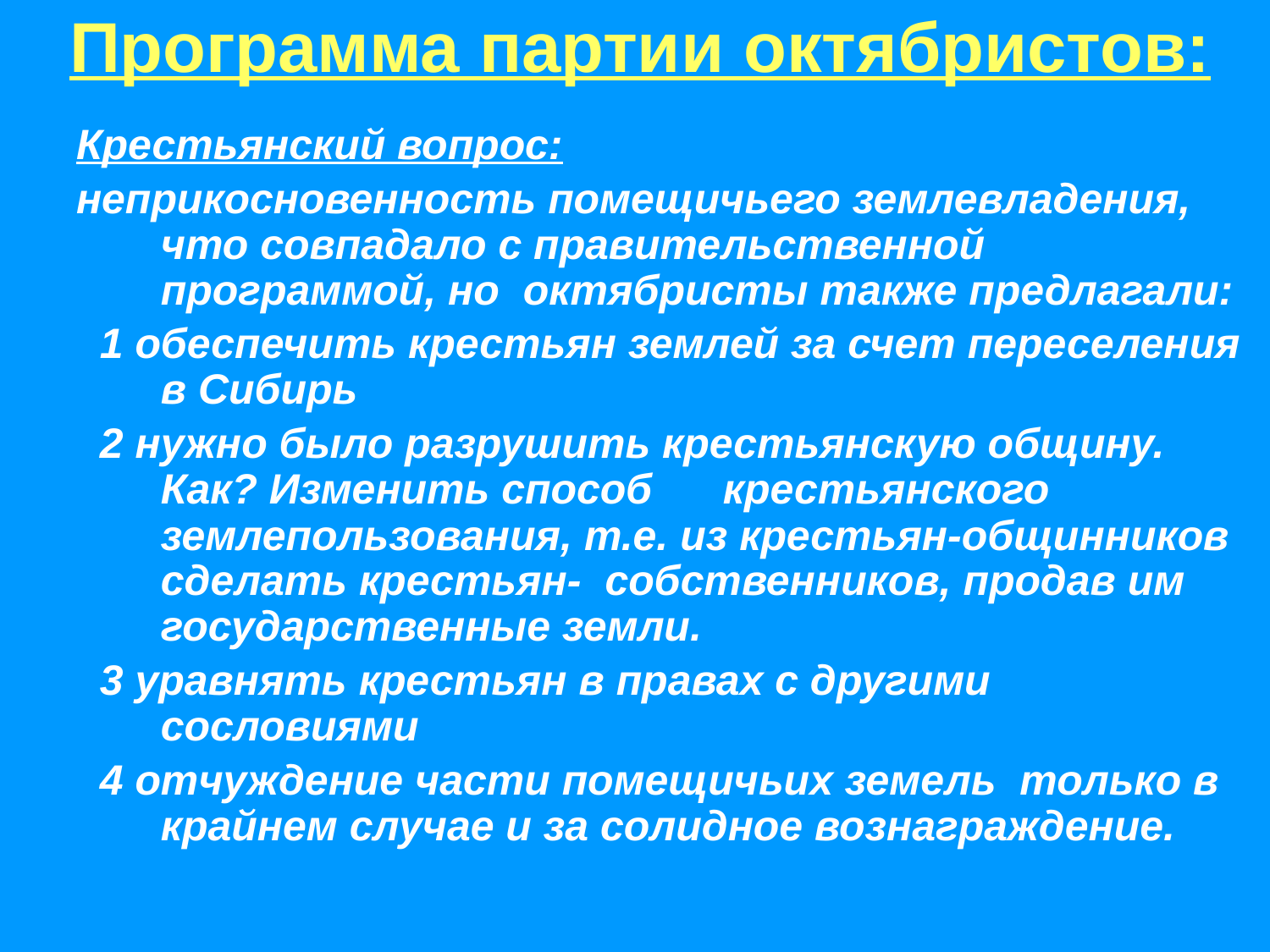

# Программа партии октябристов:
Крестьянский вопрос:
неприкосновенность помещичьего землевладения, что совпадало с правительственной  программой, но  октябристы также предлагали:
  1 обеспечить крестьян землей за счет переселения в Сибирь
  2 нужно было разрушить крестьянскую общину. Как? Изменить способ      крестьянского землепользования, т.е. из крестьян-общинников сделать крестьян-  собственников, продав им государственные земли.
  3 уравнять крестьян в правах с другими сословиями
  4 отчуждение части помещичьих земель  только в крайнем случае и за солидное вознаграждение.